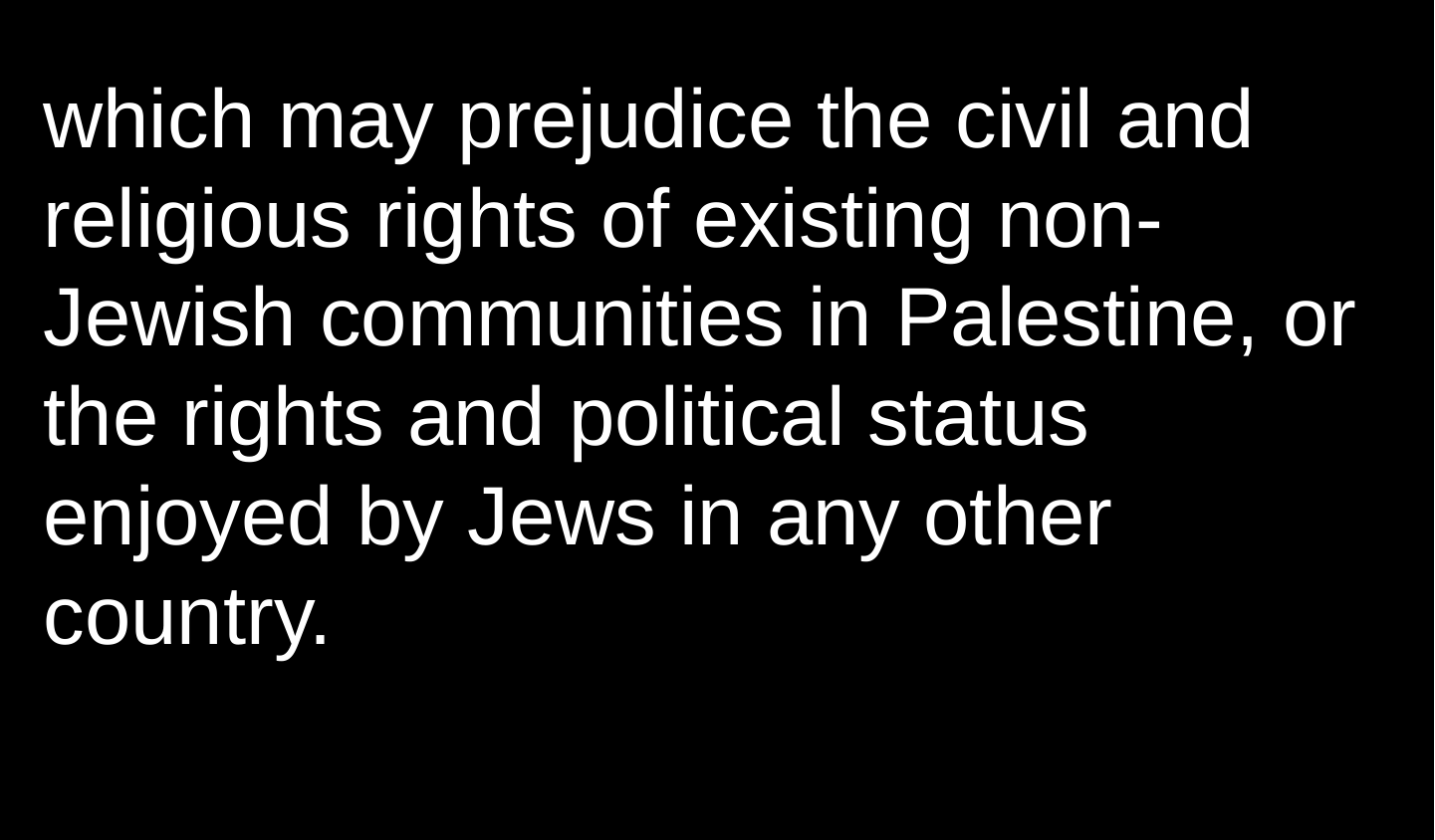

which may prejudice the civil and religious rights of existing non-Jewish communities in Palestine, or the rights and political status enjoyed by Jews in any other country.